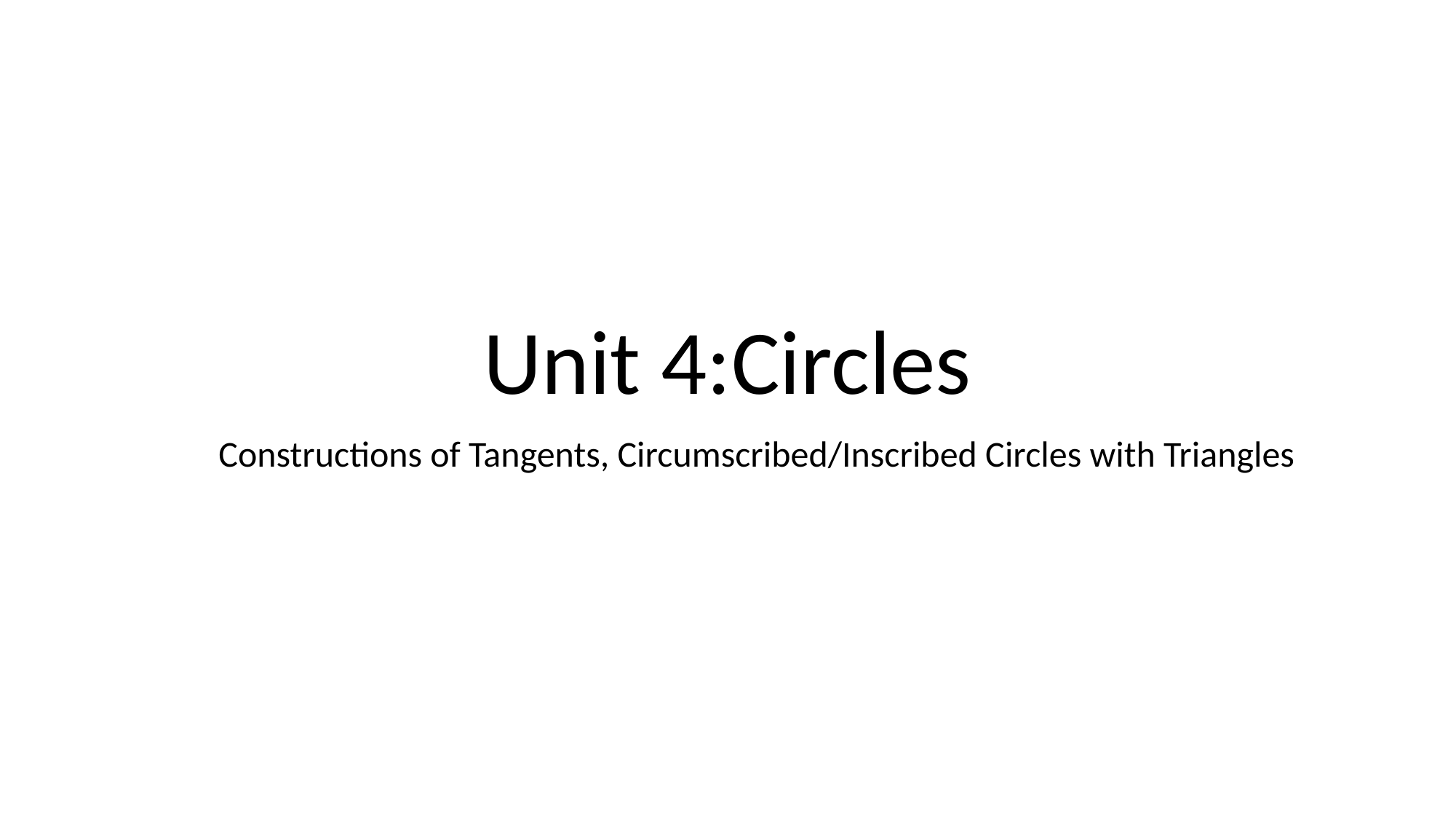

# Unit 4:Circles
Constructions of Tangents, Circumscribed/Inscribed Circles with Triangles